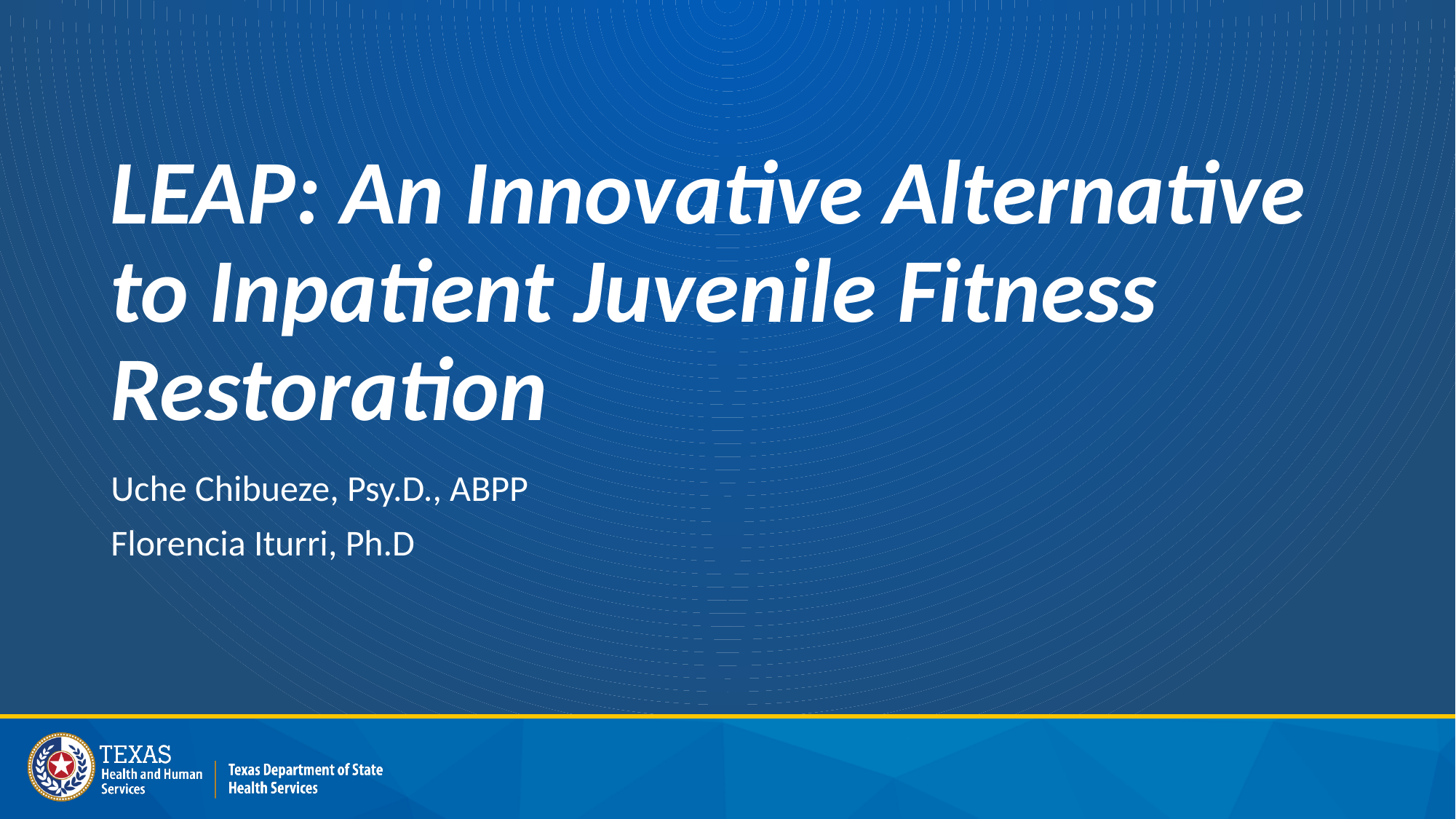

# LEAP: An Innovative Alternative to Inpatient Juvenile Fitness Restoration
Uche Chibueze, Psy.D., ABPP
Florencia Iturri, Ph.D